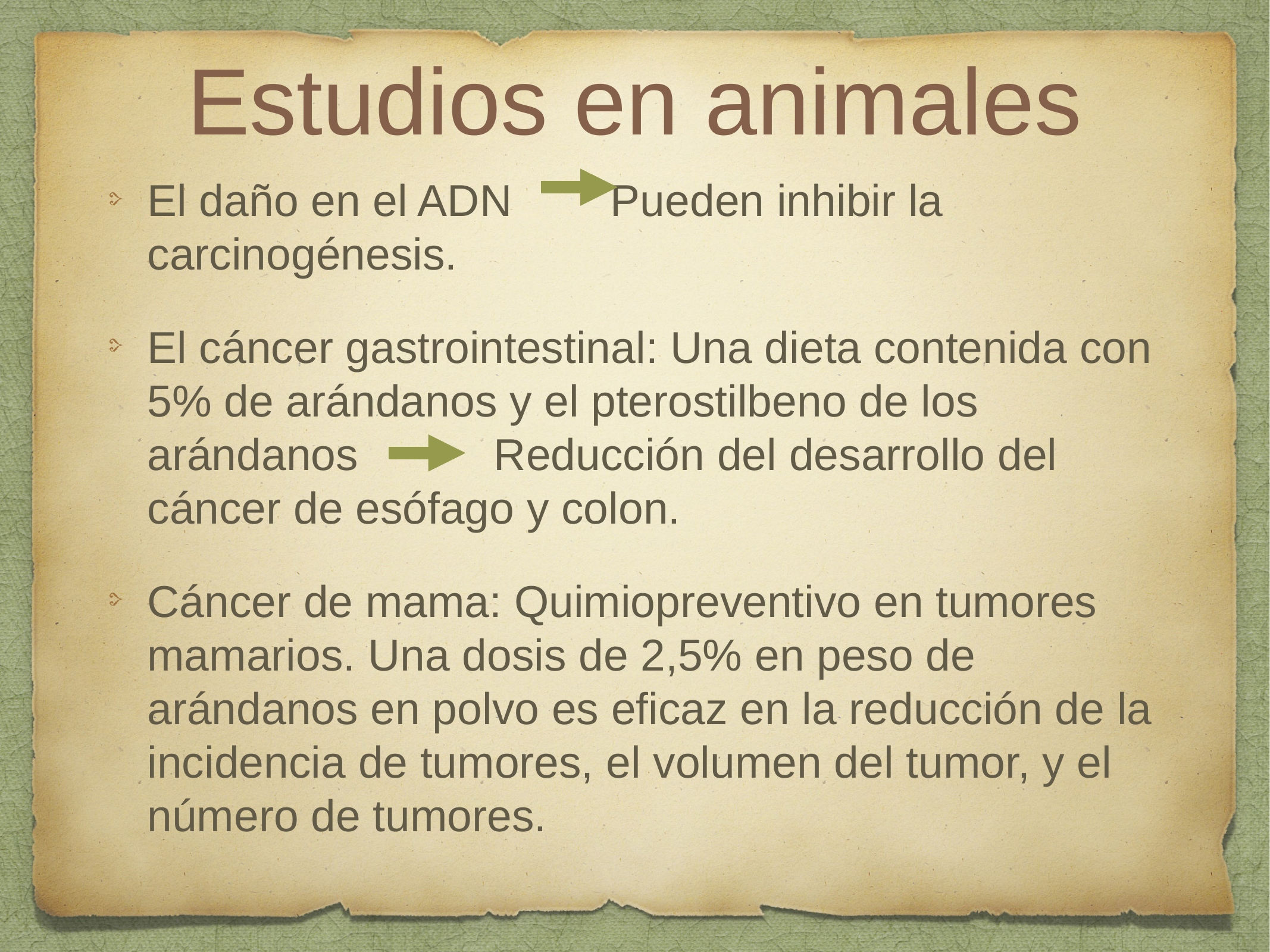

# Estudios en animales
El daño en el ADN        Pueden inhibir la carcinogénesis.
El cáncer gastrointestinal: Una dieta contenida con 5% de arándanos y el pterostilbeno de los arándanos           Reducción del desarrollo del cáncer de esófago y colon.
Cáncer de mama: Quimiopreventivo en tumores mamarios. Una dosis de 2,5% en peso de arándanos en polvo es eficaz en la reducción de la incidencia de tumores, el volumen del tumor, y el número de tumores.